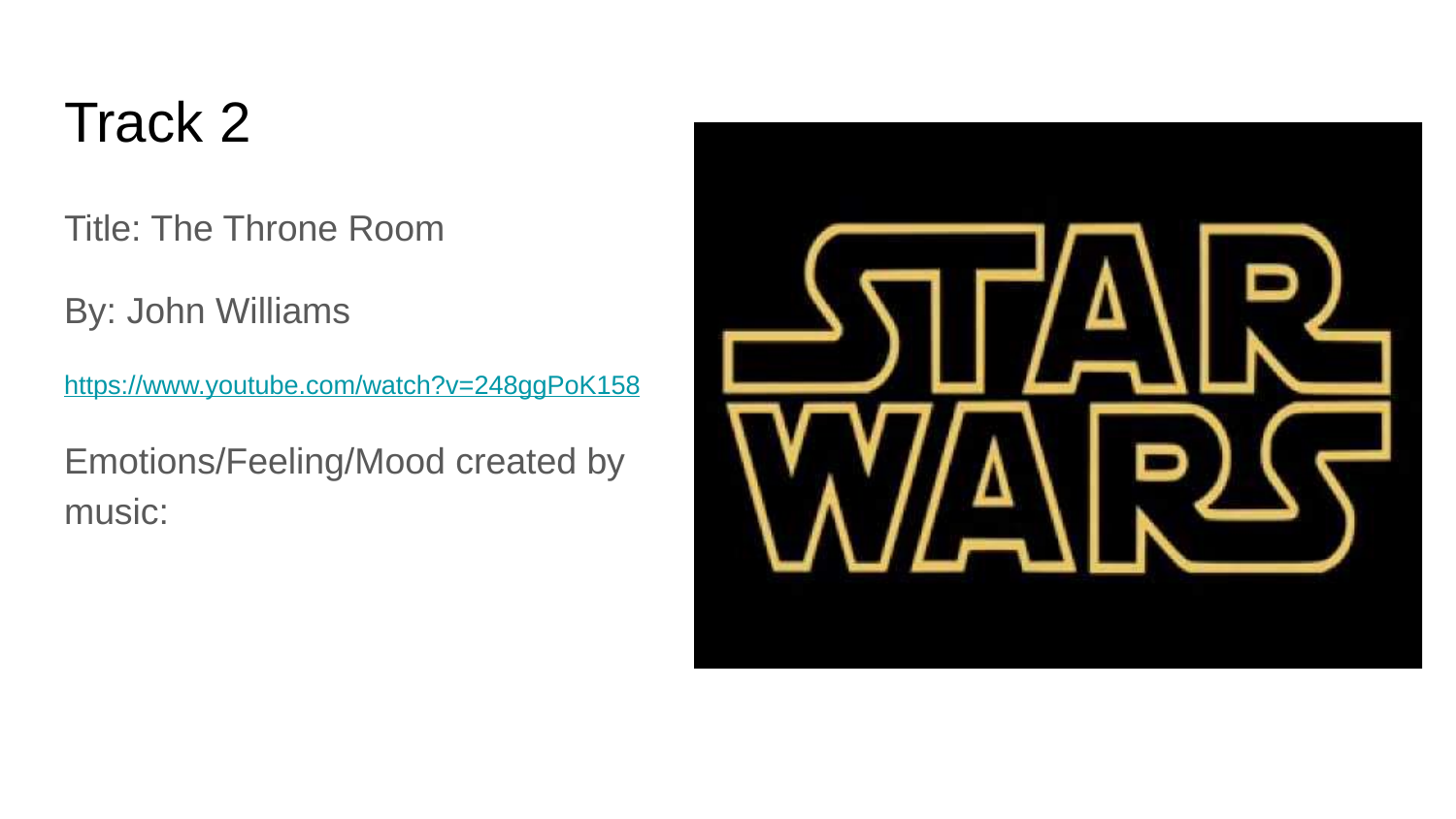

# Track 2

Title: The Throne Room
By: John Williams
https://www.youtube.com/watch?v=248ggPoK158
Emotions/Feeling/Mood created by music: